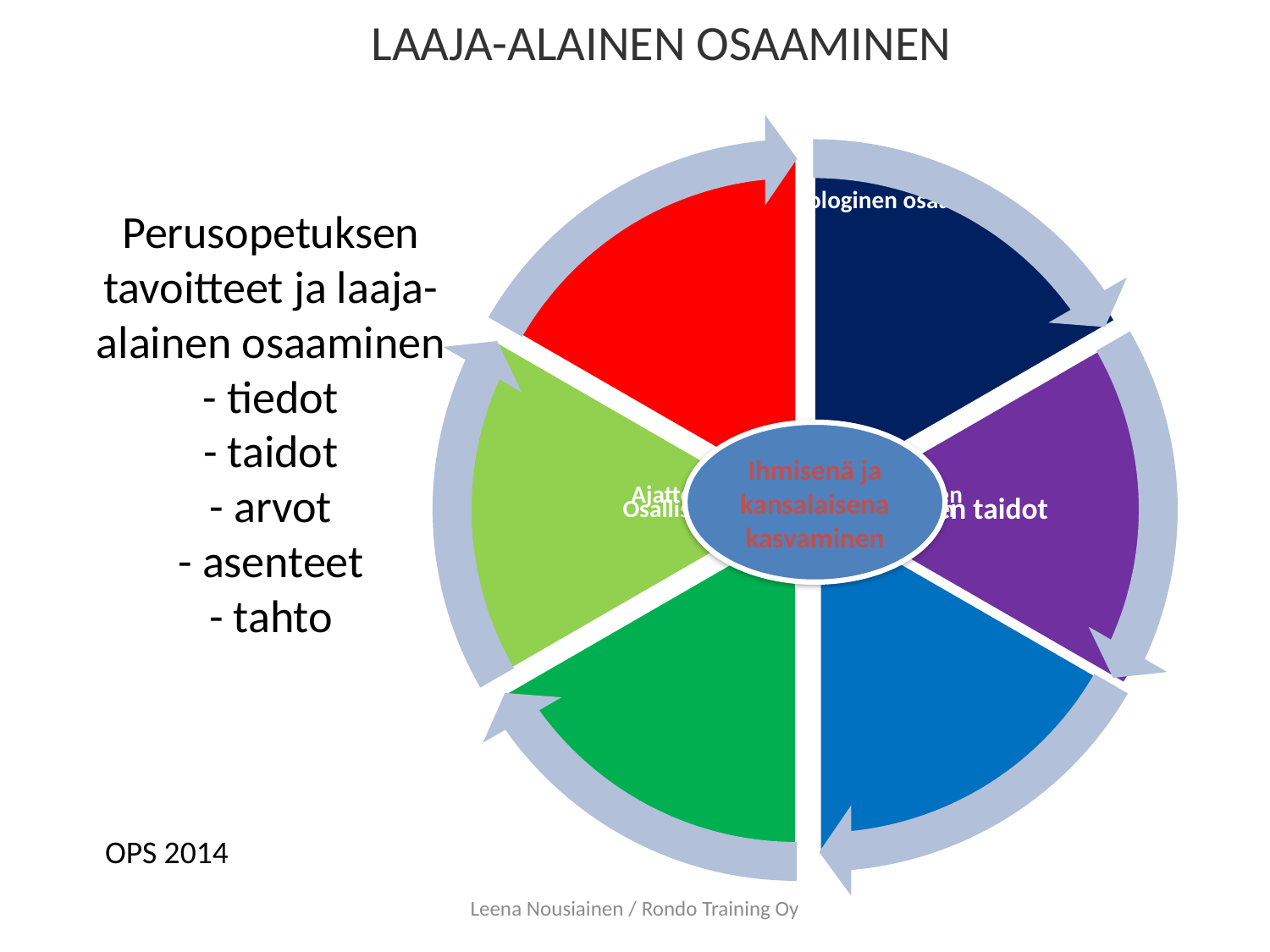

LAAJA-ALAINEN OSAAMINEN
Kulttuurinen osaaminen, vuorovaikutus ja ilmaisu
Itsestä huolehtiminen ja arjen taidot
Monilukutaito
Tieto- ja viestintä-teknologinen osaaminen
Osallistuminen ja vaikuttaminen
Ajattelu ja oppimaan oppiminen
# Perusopetuksen tavoitteet ja laaja-alainen osaaminen - tiedot - taidot - arvot - asenteet - tahto
Ihmisenä ja kansalaisena
kasvaminen
OPS 2014
Leena Nousiainen / Rondo Training Oy